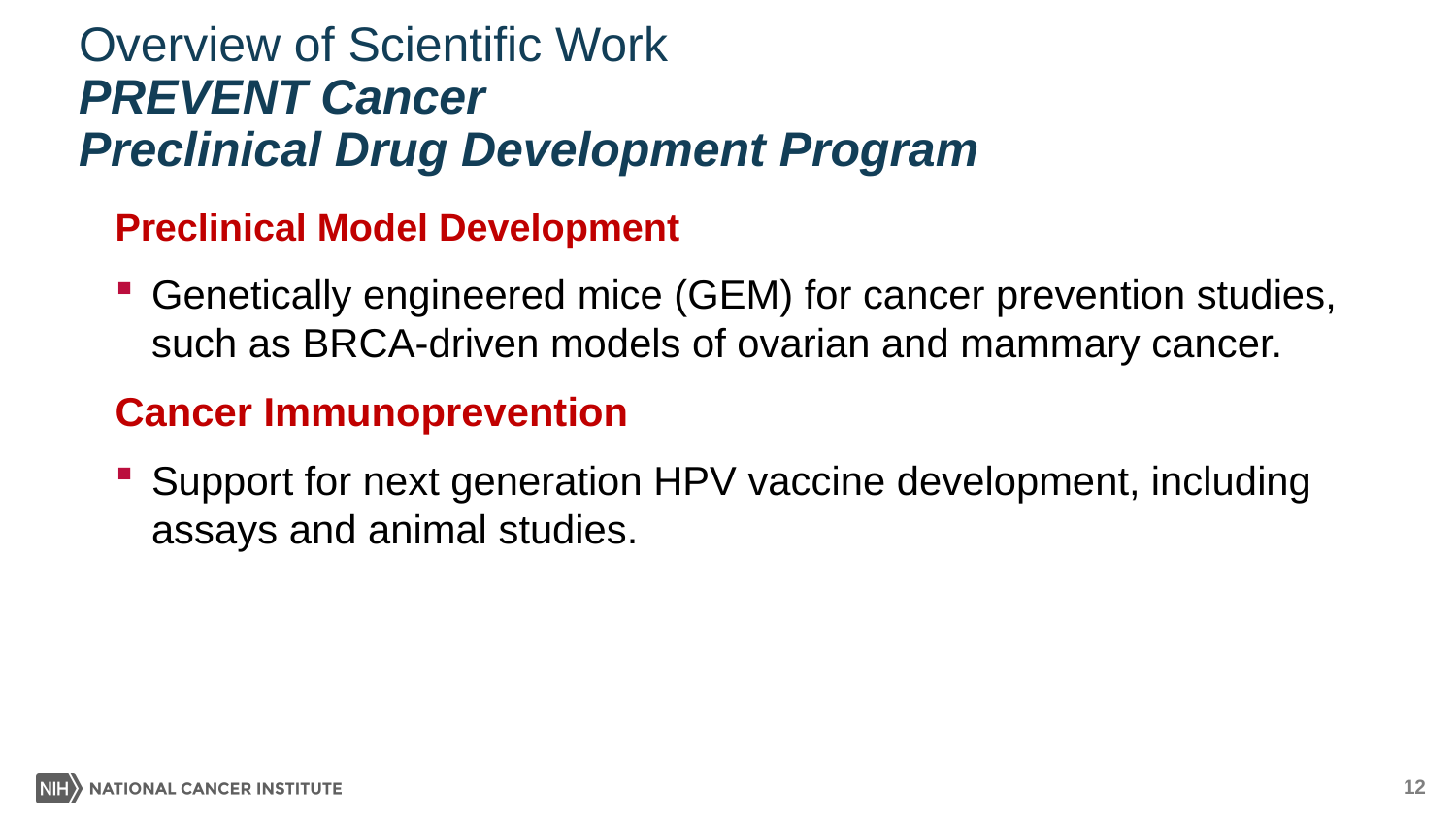

# Overview of Scientific Work PREVENT Cancer Preclinical Drug Development Program
Preclinical Model Development
Genetically engineered mice (GEM) for cancer prevention studies, such as BRCA-driven models of ovarian and mammary cancer.
Cancer Immunoprevention
Support for next generation HPV vaccine development, including assays and animal studies.